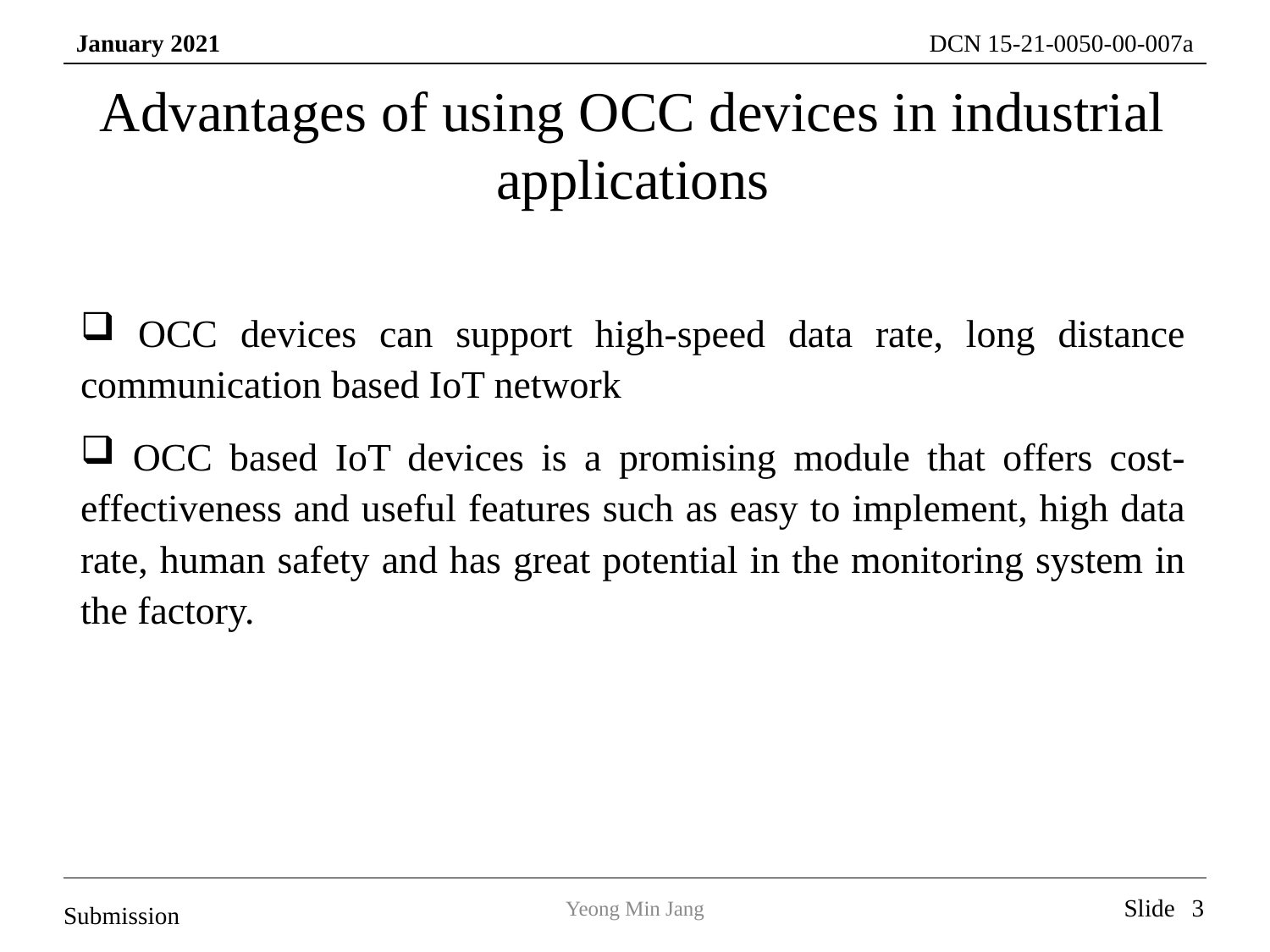

Advantages of using OCC devices in industrial applications

 OCC devices can support high-speed data rate, long distance communication based IoT network
 OCC based IoT devices is a promising module that offers cost-effectiveness and useful features such as easy to implement, high data rate, human safety and has great potential in the monitoring system in the factory.